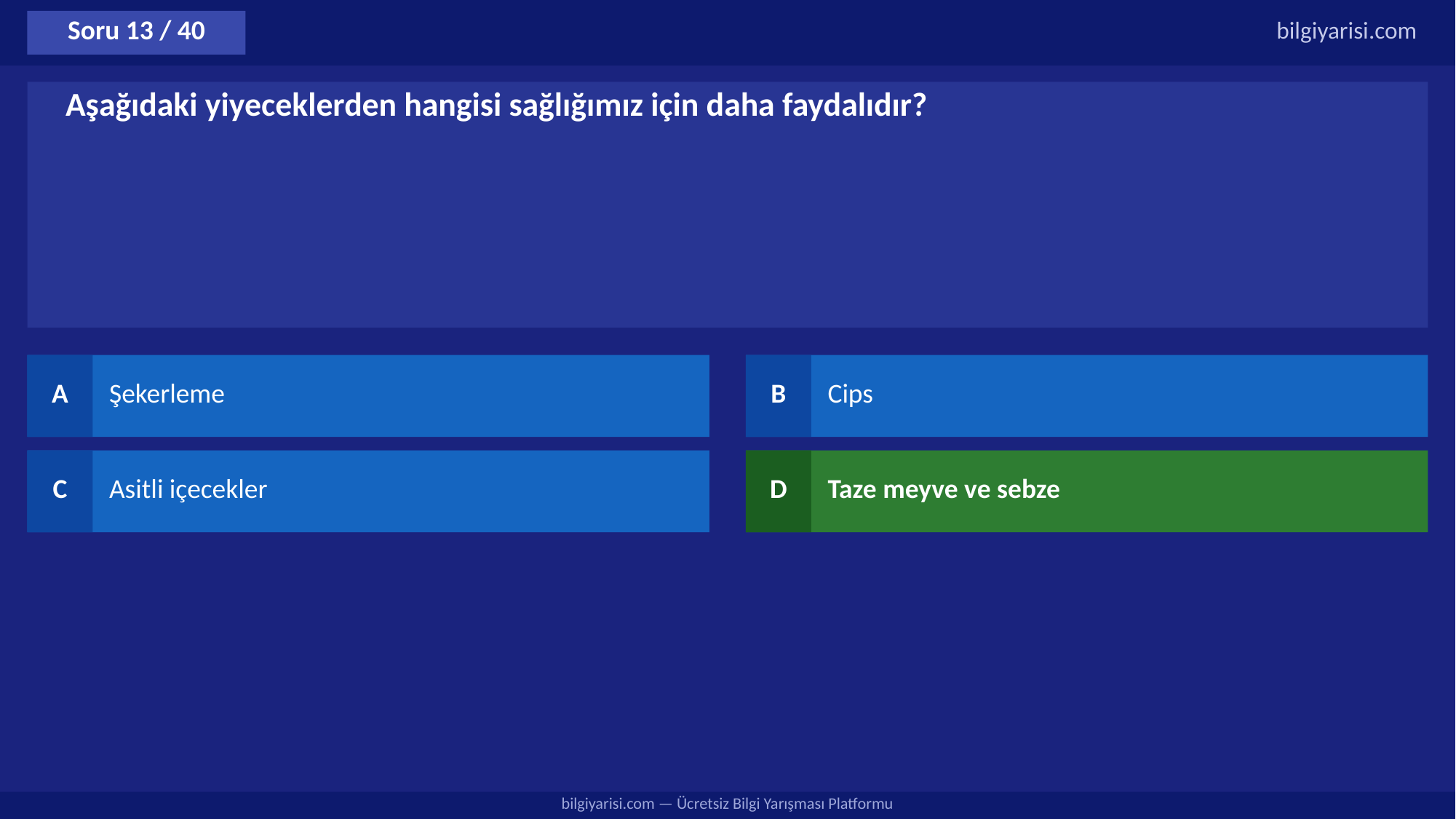

Soru 13 / 40
bilgiyarisi.com

Aşağıdaki yiyeceklerden hangisi sağlığımız için daha faydalıdır?

A
Şekerleme

B
Cips

C
Asitli içecekler

D
Taze meyve ve sebze
bilgiyarisi.com — Ücretsiz Bilgi Yarışması Platformu